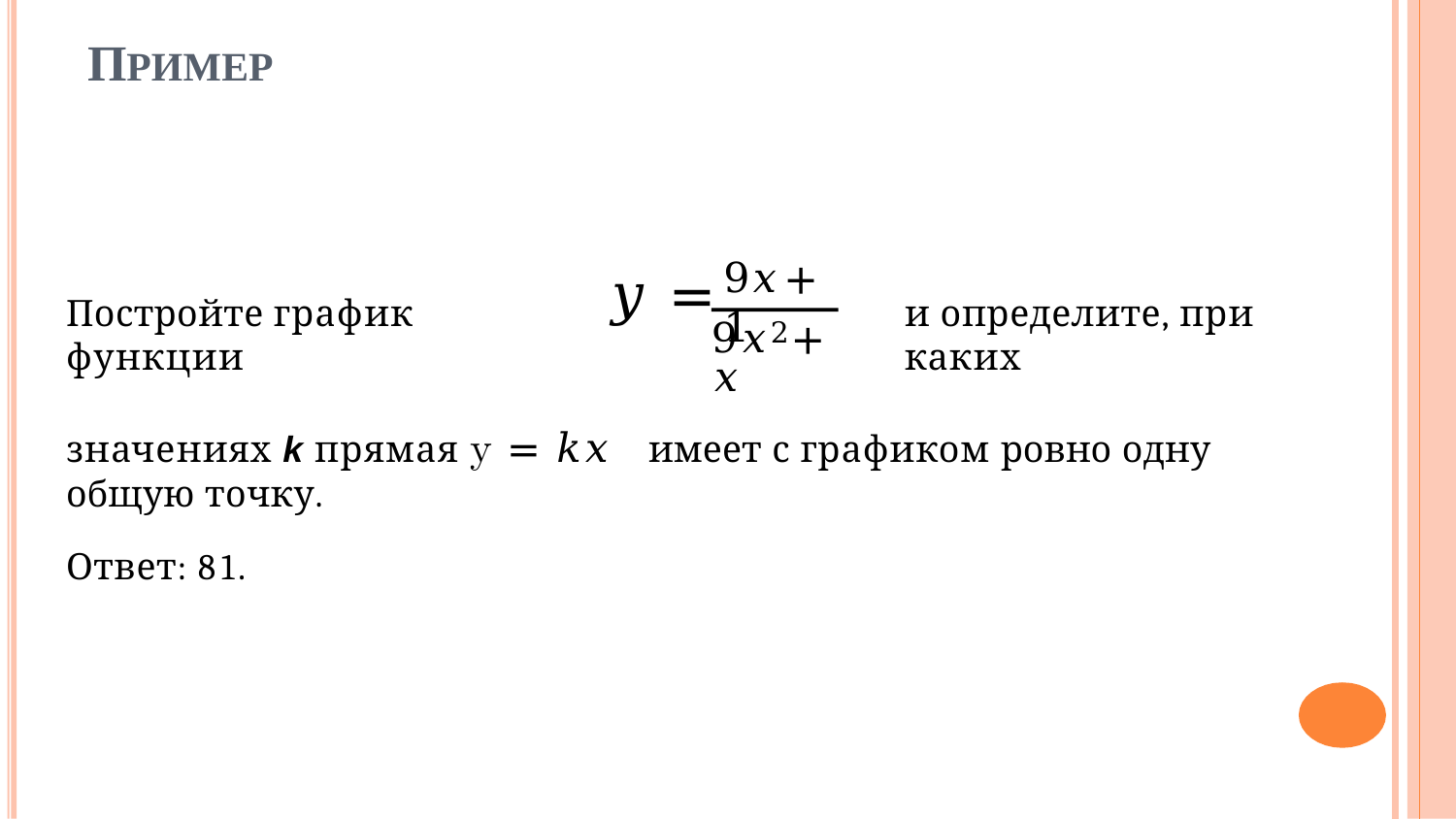

# ПРИМЕР
9𝑥+1
𝑦 =
9𝑥2+𝑥
Постройте график функции
и определите, при каких

значениях k прямая у = 𝑘𝑥	имеет с графиком ровно одну общую точку.
Ответ: 81.